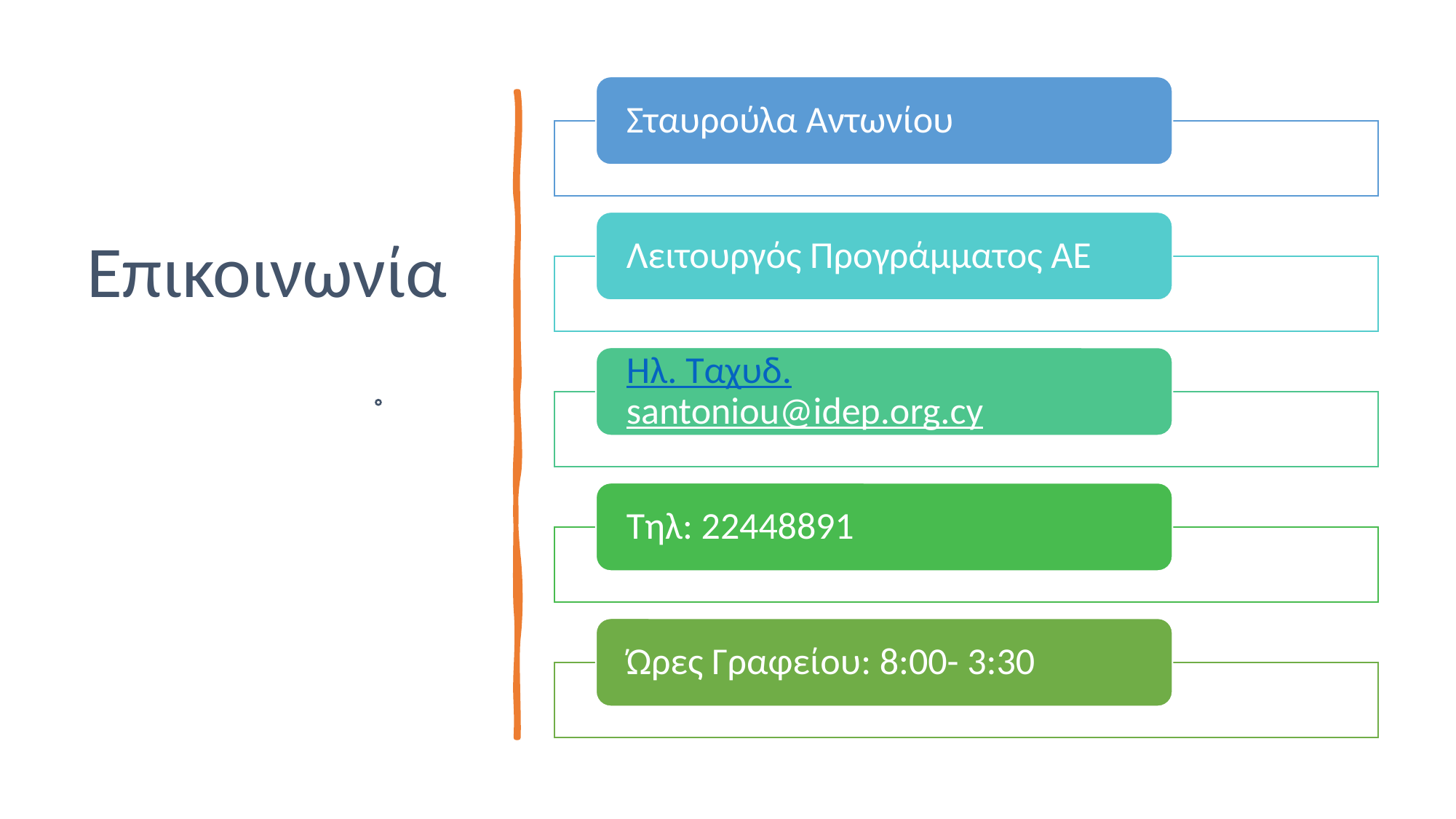

Σταυρούλα Αντωνίου
Λειτουργός Προγράμματος ΑΕ
Ηλ. Tαχυδ.santoniou@idep.org.cy
Τηλ: 22448891
Ώρες Γραφείου: 8:00- 3:30
# Επικοινωνία
°